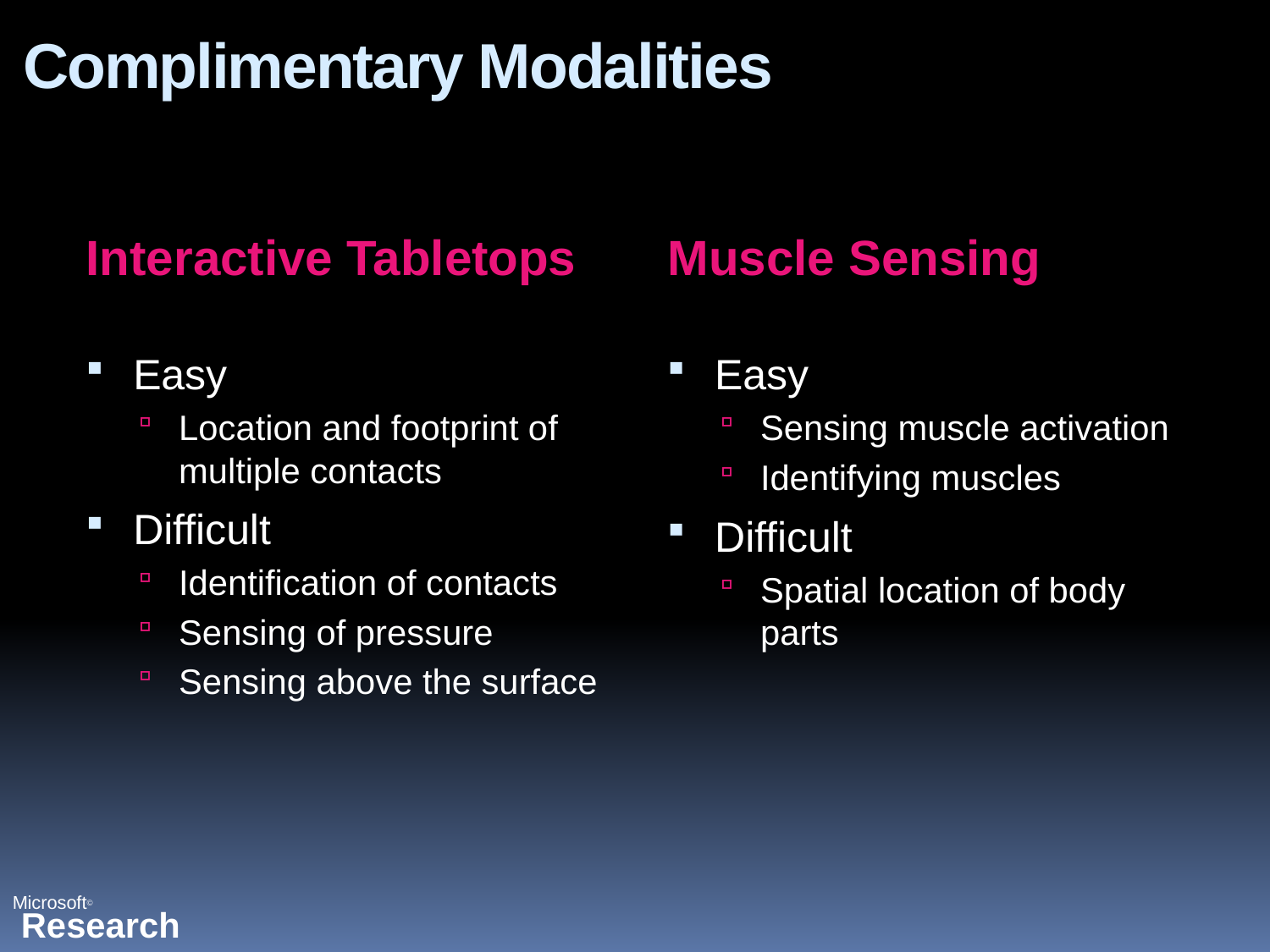

# Complimentary Modalities
Interactive Tabletops
Muscle Sensing
Easy
Location and footprint of  multiple contacts
Difficult
Identification of contacts
Sensing of pressure
Sensing above the surface
Easy
Sensing muscle activation
Identifying muscles
Difficult
Spatial location of body parts